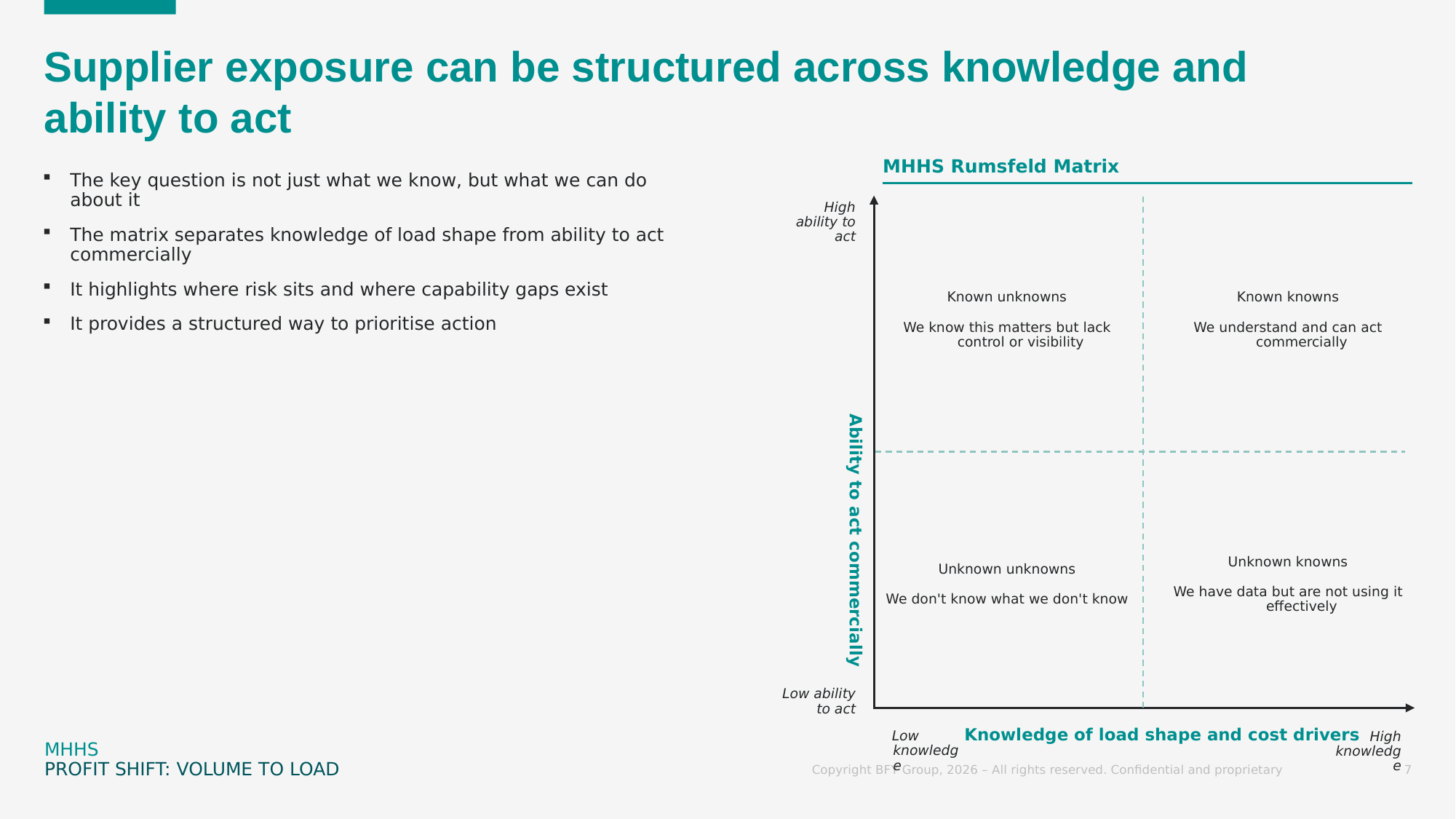

# Supplier exposure can be structured across knowledge and ability to act
MHHS Rumsfeld Matrix
The key question is not just what we know, but what we can do about it
The matrix separates knowledge of load shape from ability to act commercially
It highlights where risk sits and where capability gaps exist
It provides a structured way to prioritise action
High ability to act
Known unknowns
We know this matters but lack control or visibility
Known knowns
We understand and can act commercially
Ability to act commercially
Unknown unknowns
We don't know what we don't know
Unknown knowns
We have data but are not using it effectively
Low ability to act
Low knowledge
Knowledge of load shape and cost drivers
High knowledge
MHHS
PROFIT SHIFT: VOLUME TO LOAD
Copyright BFY Group, 2026 – All rights reserved. Confidential and proprietary
7